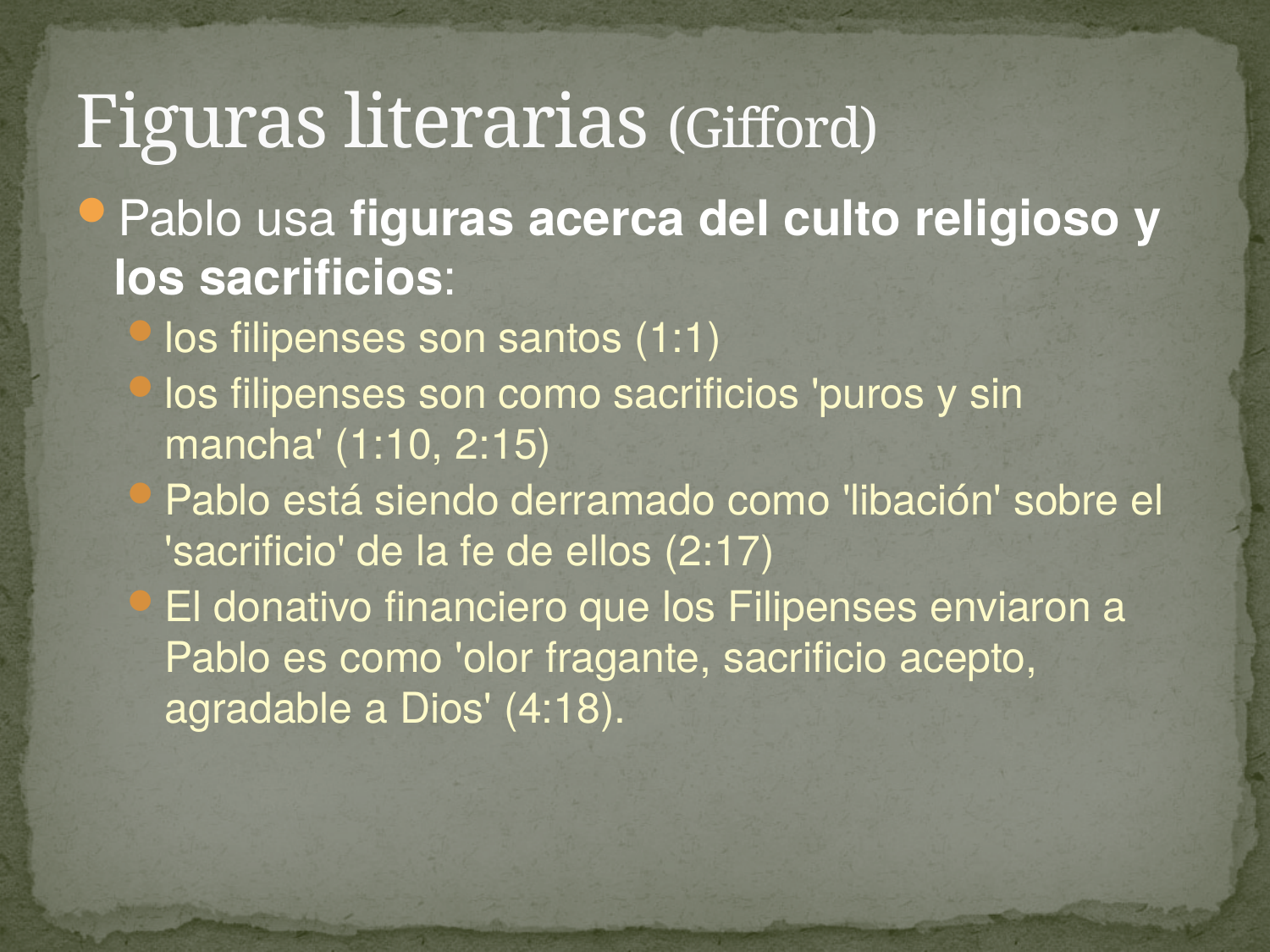

# Figuras literarias (Gifford)
Pablo usa figuras acerca del culto religioso y los sacrificios:
los filipenses son santos (1:1)
los filipenses son como sacrificios 'puros y sin mancha' (1:10, 2:15)
Pablo está siendo derramado como 'libación' sobre el 'sacrificio' de la fe de ellos (2:17)
El donativo financiero que los Filipenses enviaron a Pablo es como 'olor fragante, sacrificio acepto, agradable a Dios' (4:18).